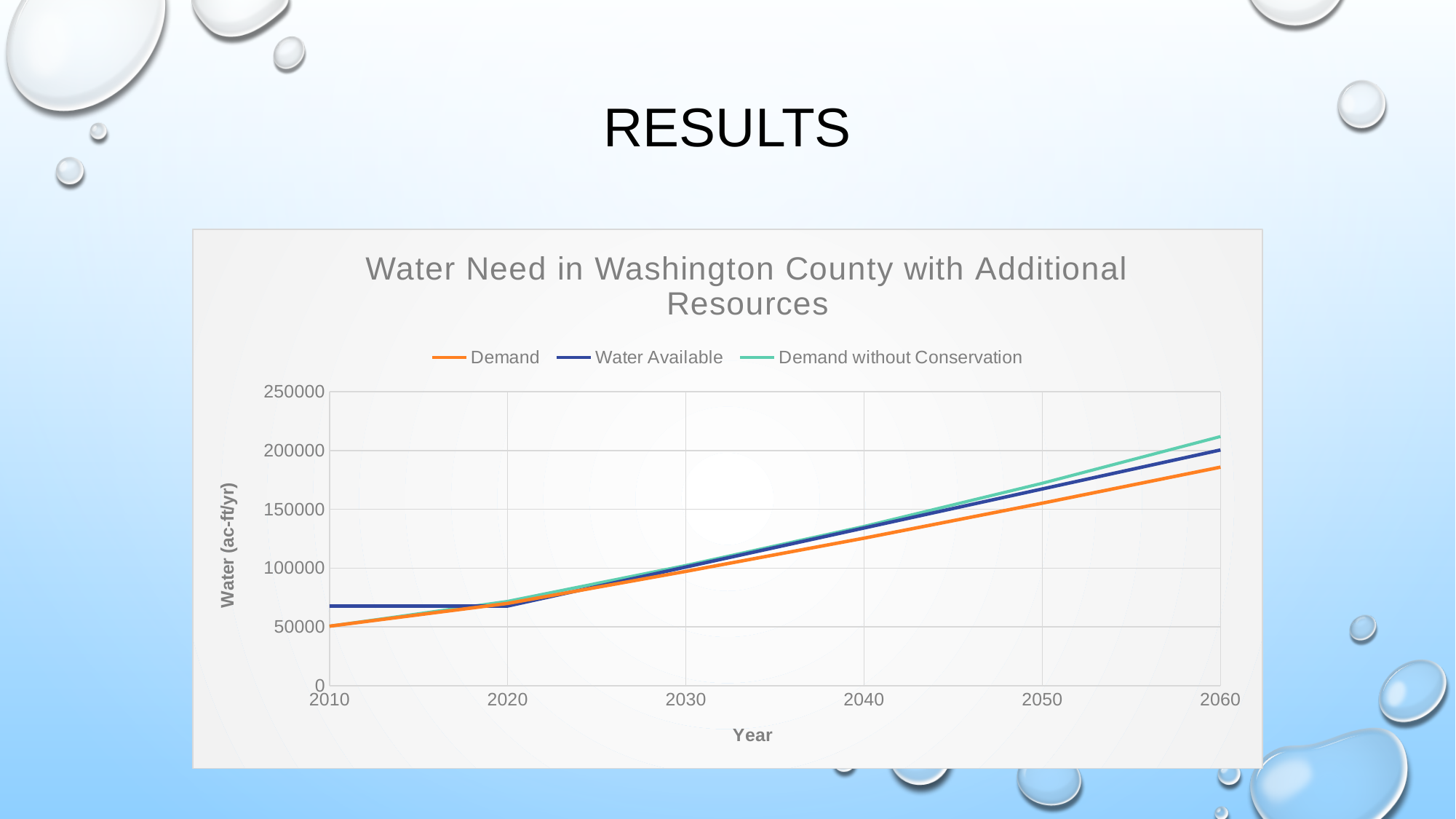

# Results

### Chart: Water Need in Washington County with Additional Resources

| Category | Demand  | Water Available  |  |
|---|---|---|---|